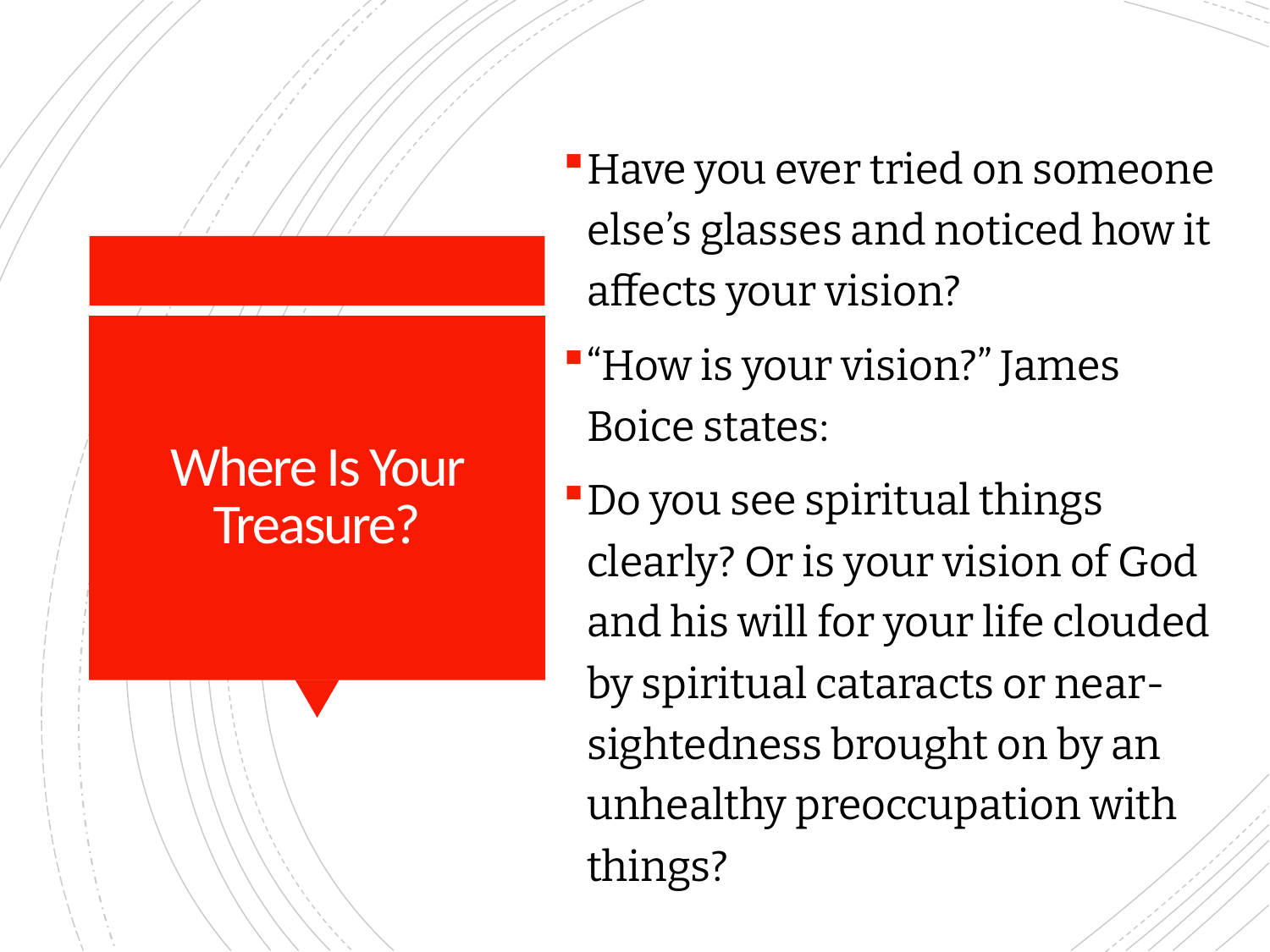

Have you ever tried on someone else’s glasses and noticed how it affects your vision?
“How is your vision?” James Boice states:
Do you see spiritual things clearly? Or is your vision of God and his will for your life clouded by spiritual cataracts or near-sightedness brought on by an unhealthy preoccupation with things?
# Where Is Your Treasure?